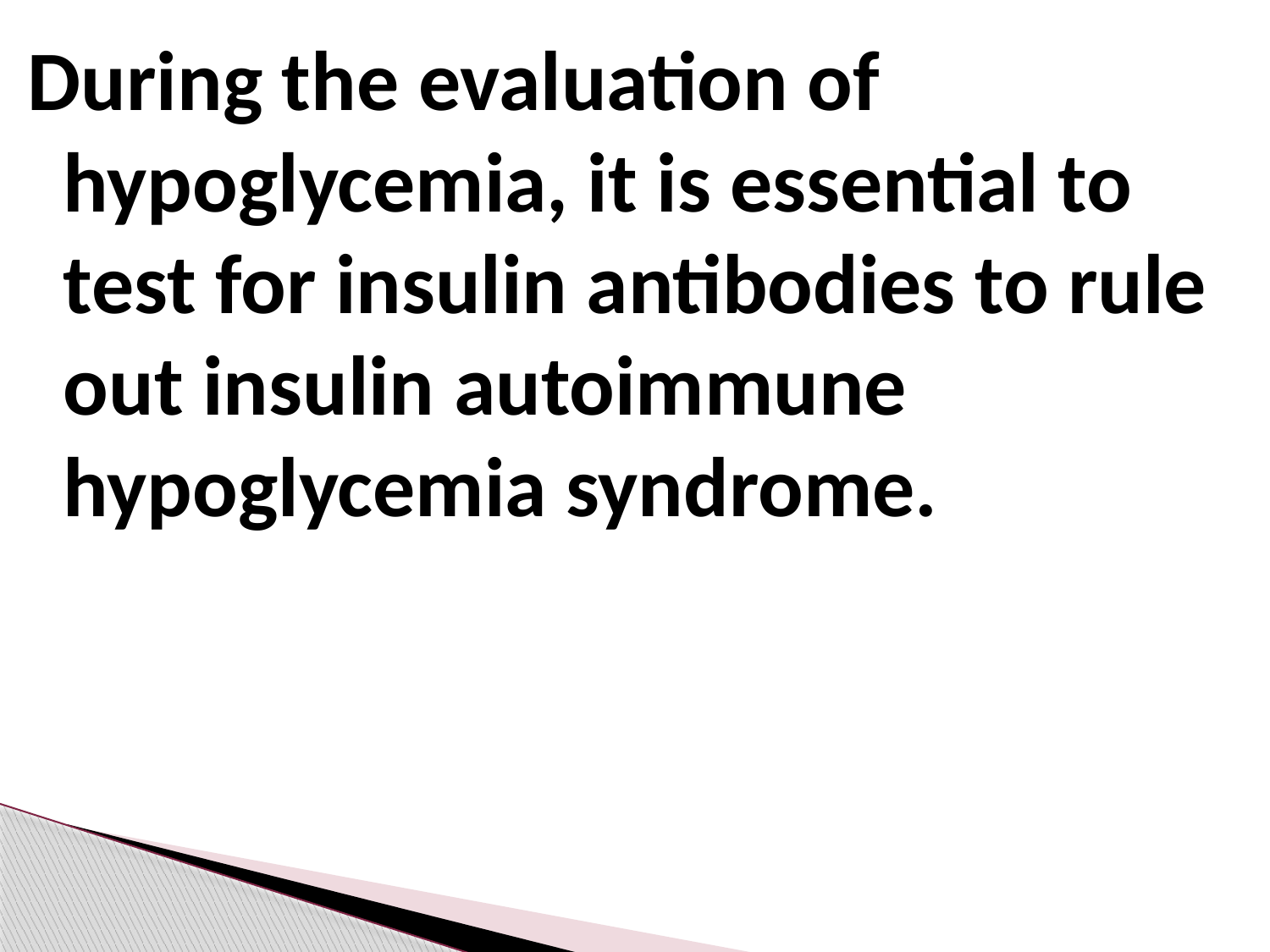

During the evaluation of hypoglycemia, it is essential to test for insulin antibodies to rule out insulin autoimmune hypoglycemia syndrome.